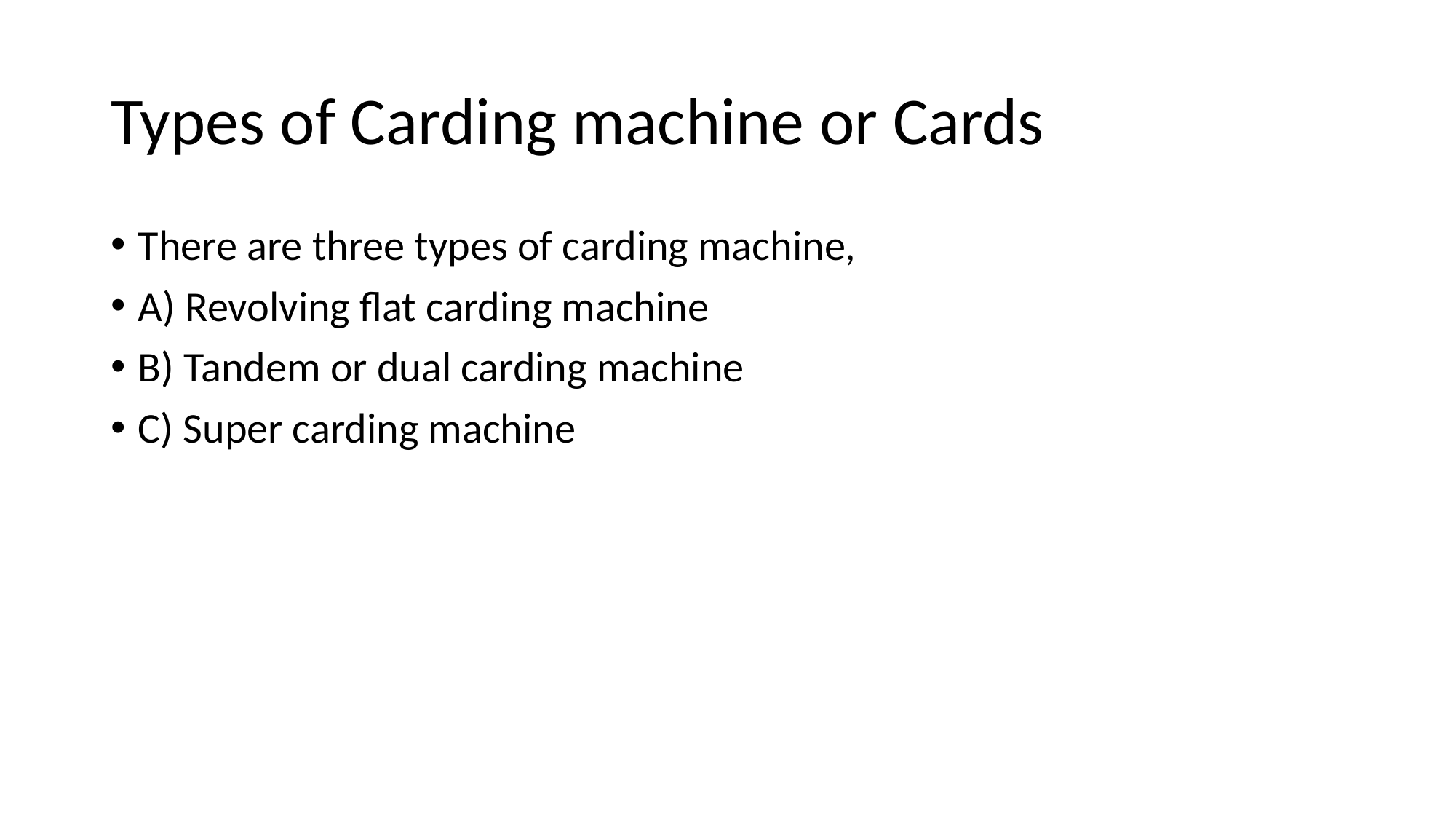

# Types of Carding machine or Cards
There are three types of carding machine,
A) Revolving flat carding machine
B) Tandem or dual carding machine
C) Super carding machine